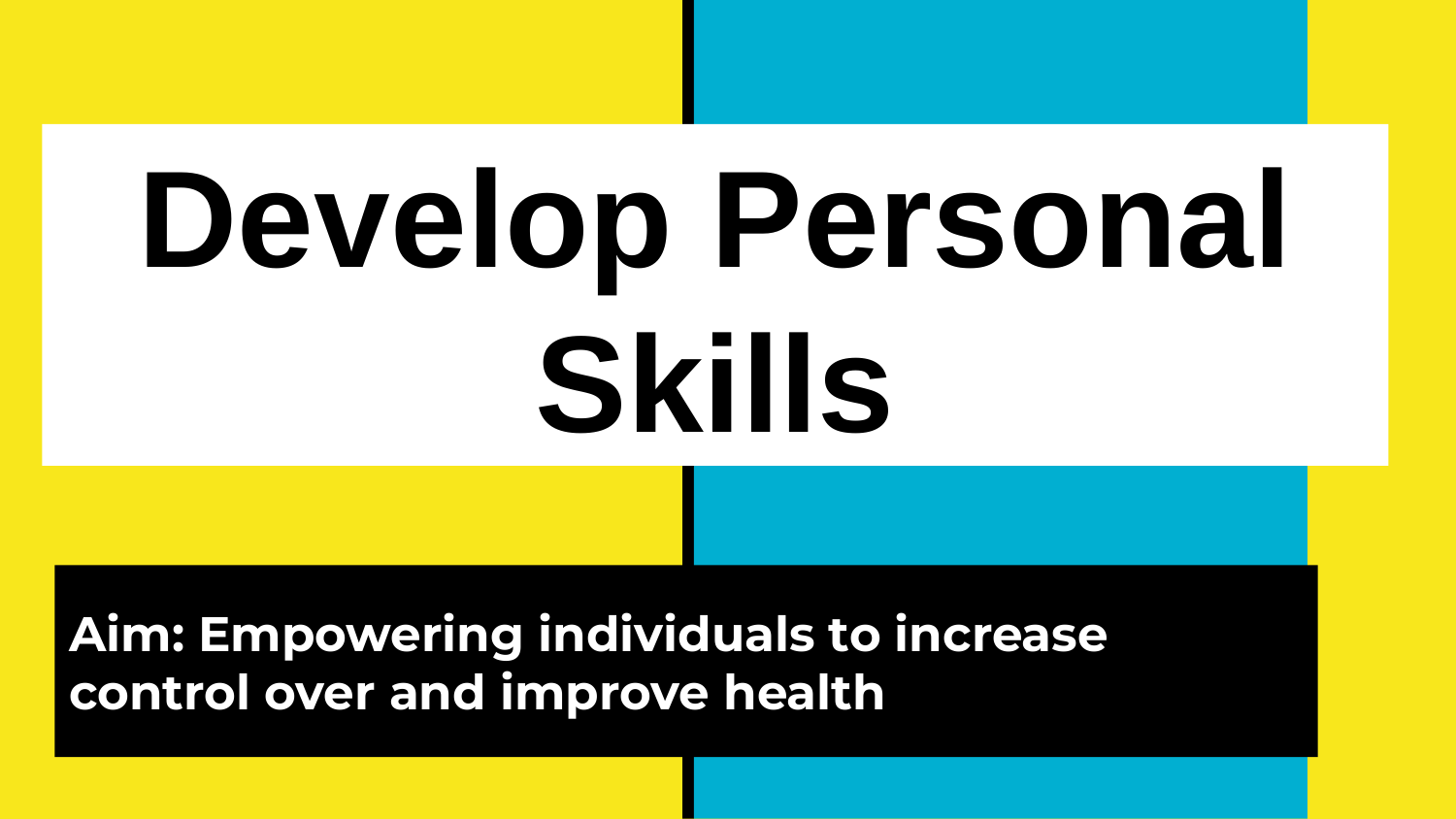

# Develop Personal Skills
Aim: Empowering individuals to increase control over and improve health